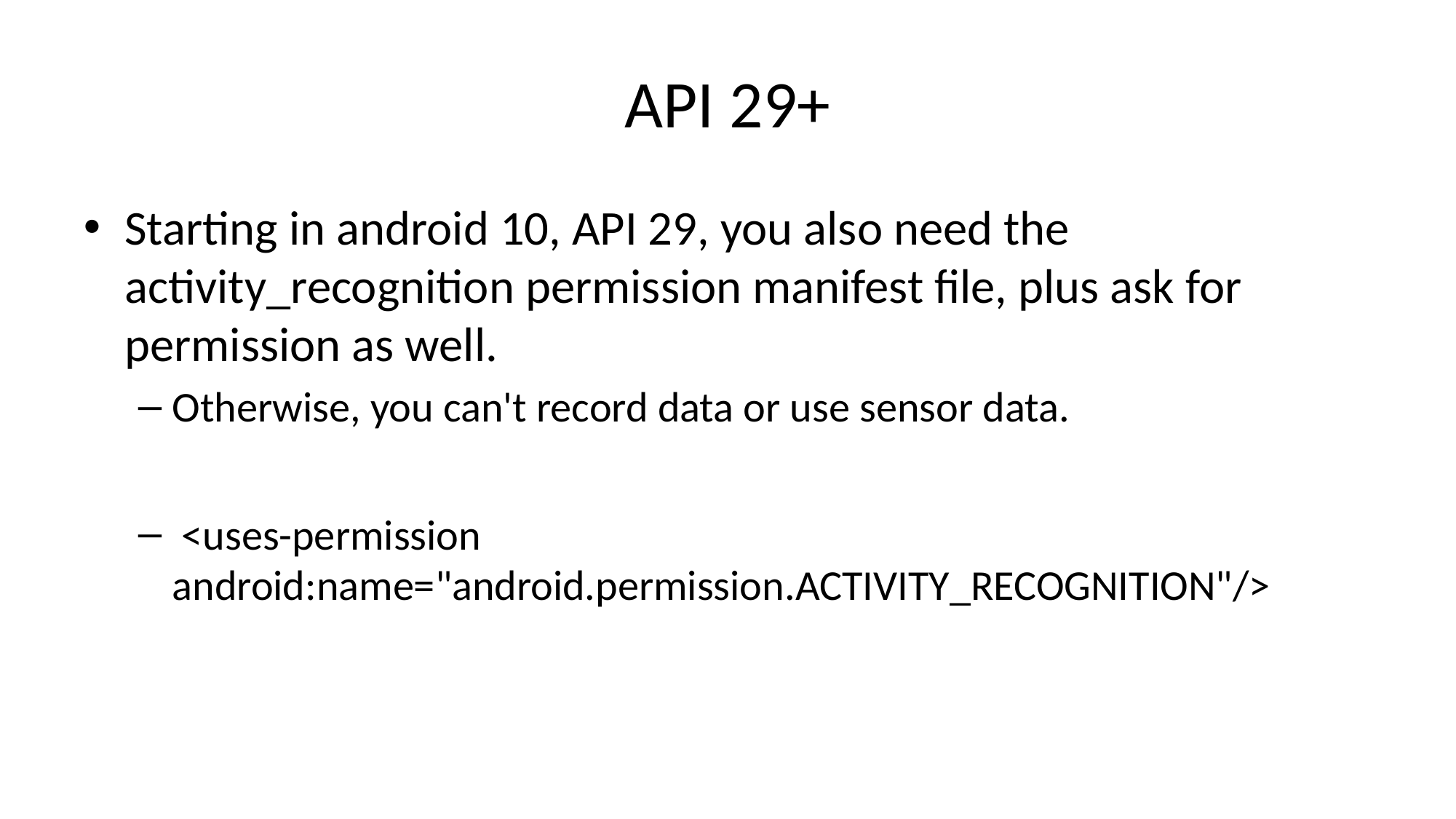

# API 29+
Starting in android 10, API 29, you also need the activity_recognition permission manifest file, plus ask for permission as well.
Otherwise, you can't record data or use sensor data.

 <uses-permission android:name="android.permission.ACTIVITY_RECOGNITION"/>